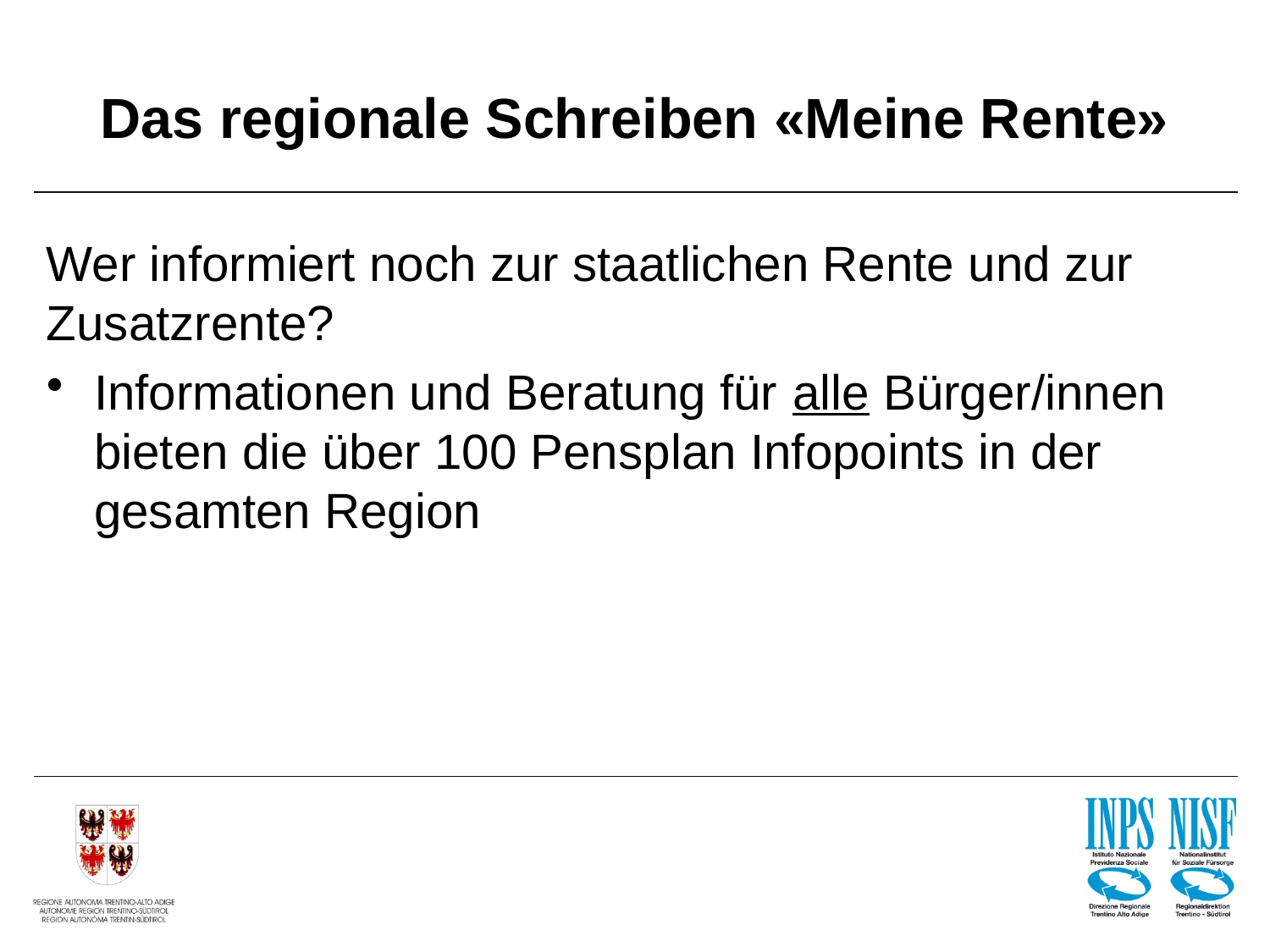

# Das regionale Schreiben «Meine Rente»
Wer informiert noch zur staatlichen Rente und zur Zusatzrente?
Informationen und Beratung für alle Bürger/innen bieten die über 100 Pensplan Infopoints in der gesamten Region